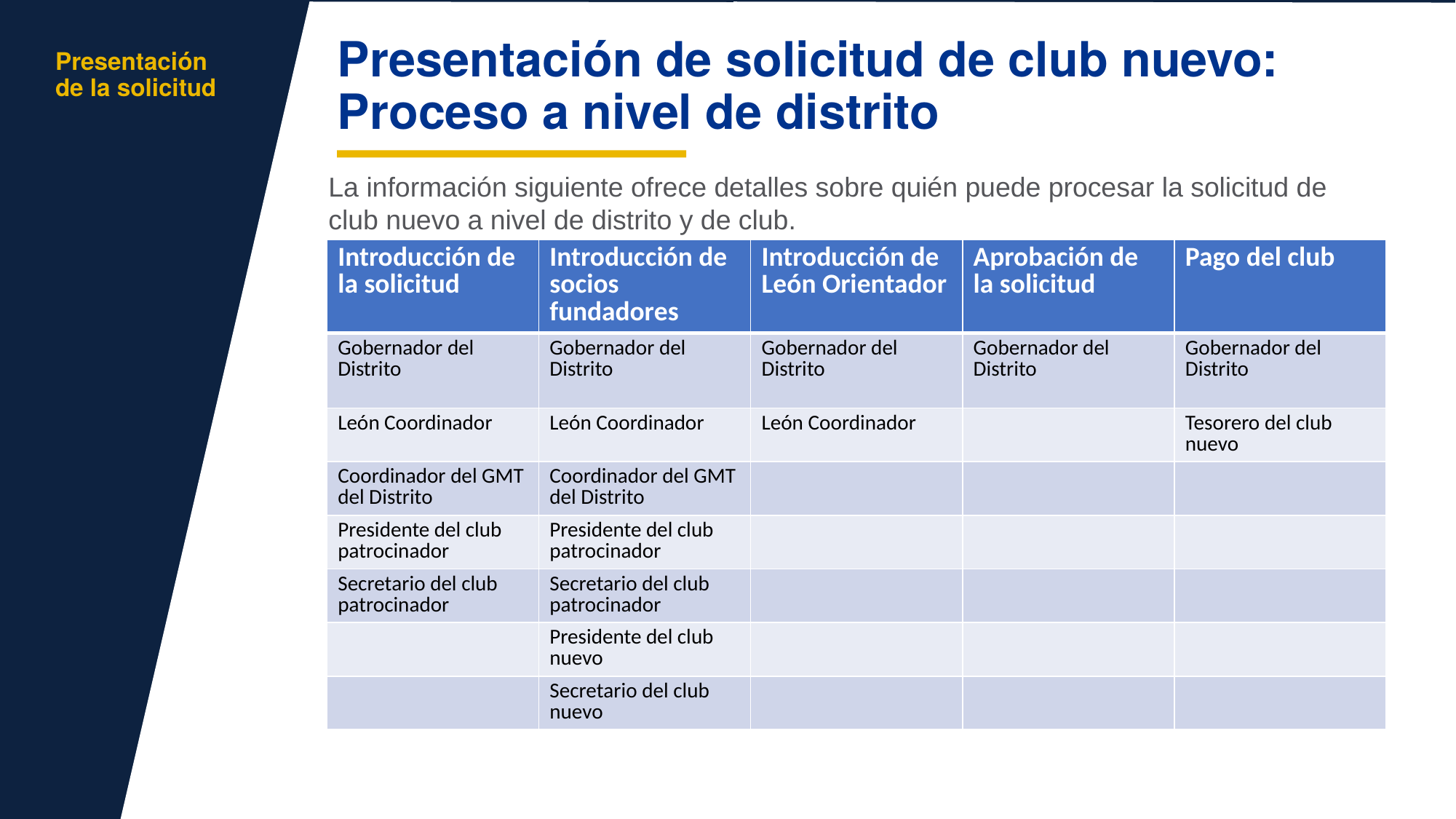

aa

Presentación de solicitud de club nuevo:  Proceso a nivel de distrito
Presentación de la solicitud

La información siguiente ofrece detalles sobre quién puede procesar la solicitud de club nuevo a nivel de distrito y de club.
| Introducción de la solicitud | Introducción de socios fundadores | Introducción de León Orientador | Aprobación de la solicitud | Pago del club |
| --- | --- | --- | --- | --- |
| Gobernador del Distrito | Gobernador del Distrito | Gobernador del Distrito | Gobernador del Distrito | Gobernador del Distrito |
| León Coordinador | León Coordinador | León Coordinador |  | Tesorero del club nuevo |
| Coordinador del GMT del Distrito | Coordinador del GMT del Distrito |  |  |  |
| Presidente del club patrocinador | Presidente del club patrocinador |  |  |  |
| Secretario del club patrocinador | Secretario del club patrocinador |  |  |  |
|  | Presidente del club nuevo |  |  |  |
|  | Secretario del club nuevo |  |  |  |
9